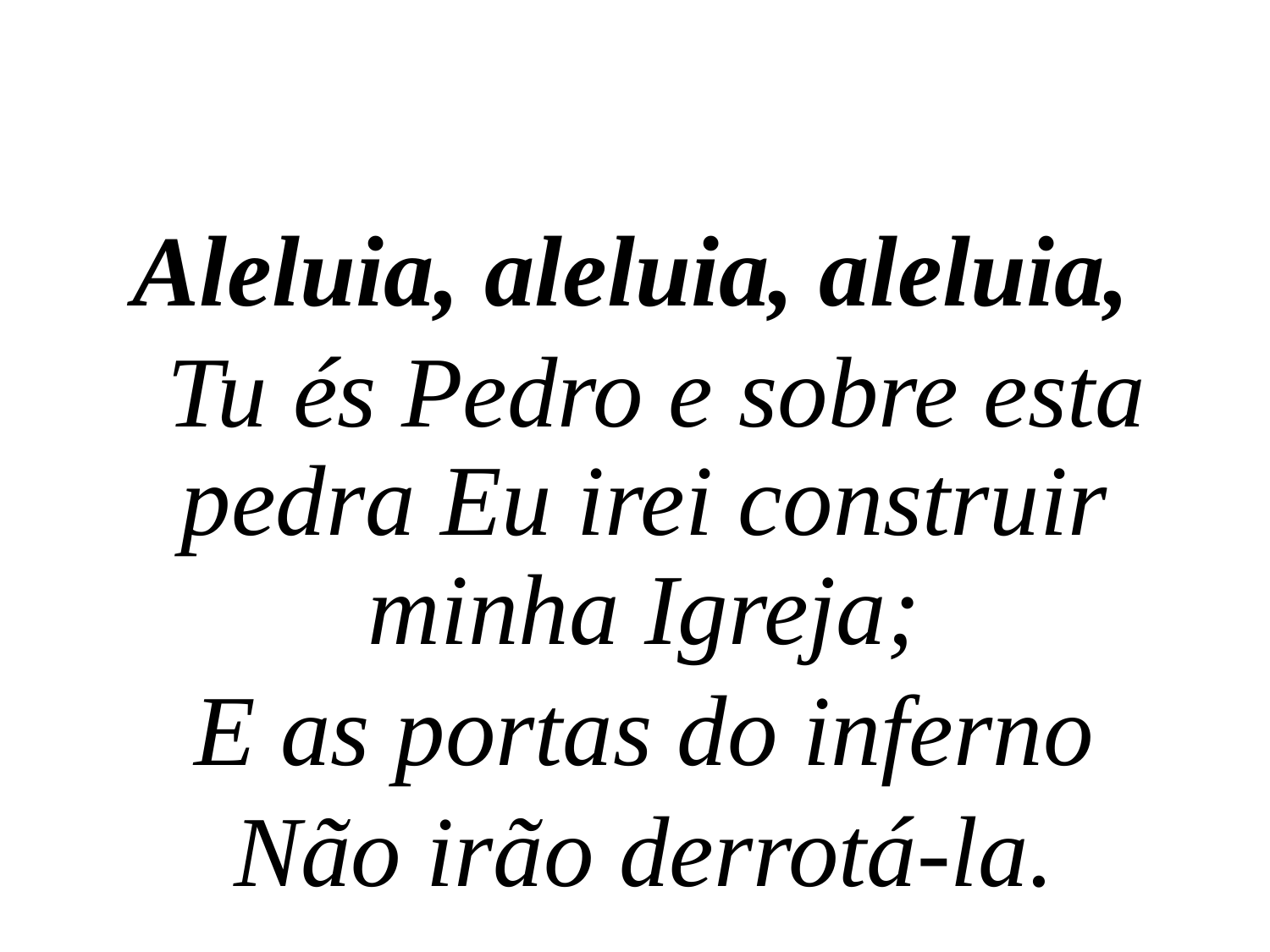

Aleluia, aleluia, aleluia,
 Tu és Pedro e sobre esta pedra Eu irei construir minha Igreja;
E as portas do inferno
Não irão derrotá-la.